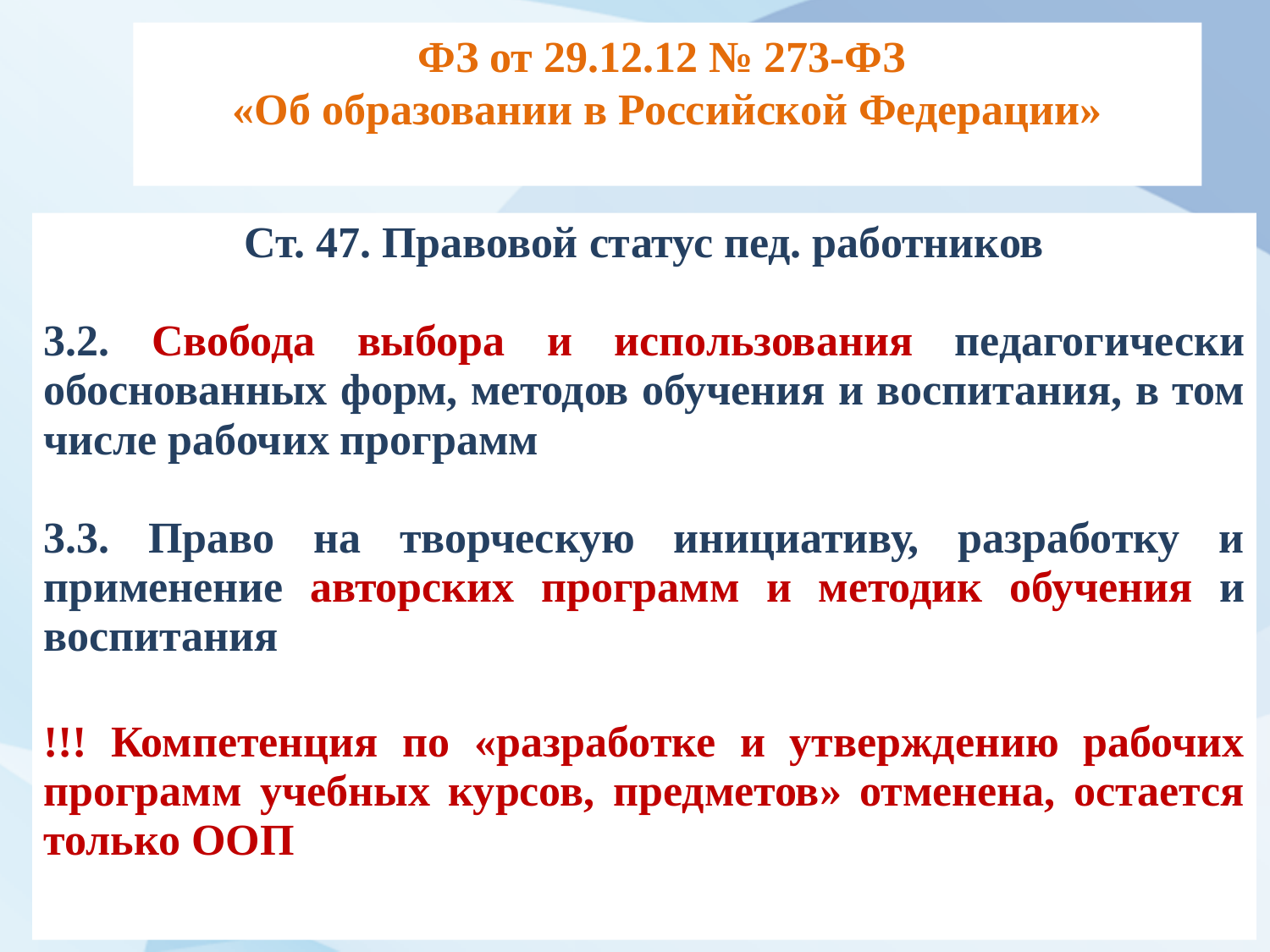

ФЗ от 29.12.12 № 273-ФЗ
«Об образовании в Российской Федерации»

Ст. 47. Правовой статус пед. работников

3.2. Свобода выбора и использования педагогически обоснованных форм, методов обучения и воспитания, в том числе рабочих программ

3.3. Право на творческую инициативу, разработку и применение авторских программ и методик обучения и воспитания

!!! Компетенция по «разработке и утверждению рабочих программ учебных курсов, предметов» отменена, остается только ООП